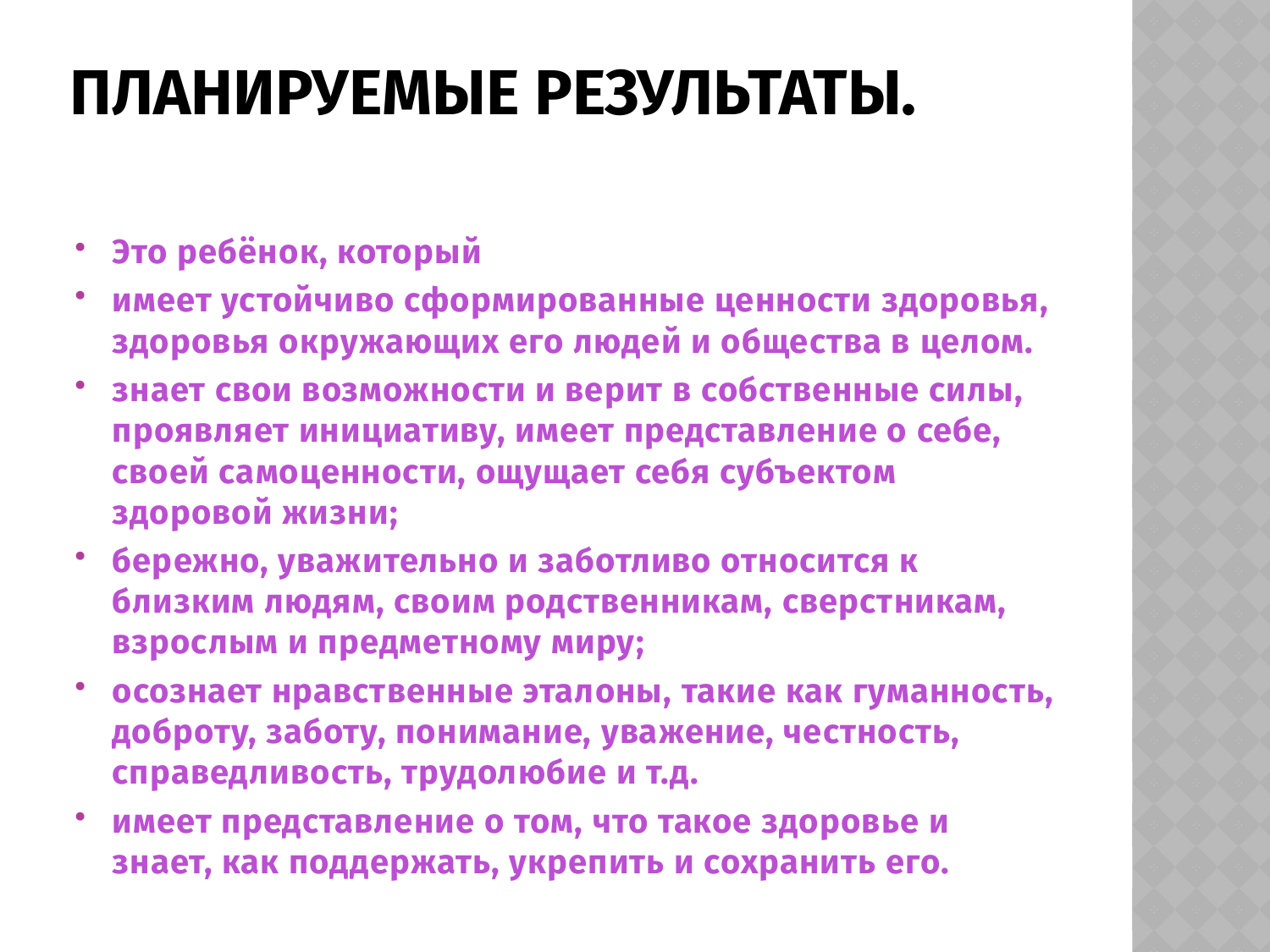

# Планируемые результаты.
Это ребёнок, который
имеет устойчиво сформированные ценности здоровья, здоровья окружающих его людей и общества в целом.
знает свои возможности и верит в собственные силы, проявляет инициативу, имеет представление о себе, своей самоценности, ощущает себя субъектом здоровой жизни;
бережно, уважительно и заботливо относится к близким людям, своим родственникам, сверстникам, взрослым и предметному миру;
осознает нравственные эталоны, такие как гуманность, доброту, заботу, понимание, уважение, честность, справедливость, трудолюбие и т.д.
имеет представление о том, что такое здоровье и знает, как поддержать, укрепить и сохранить его.